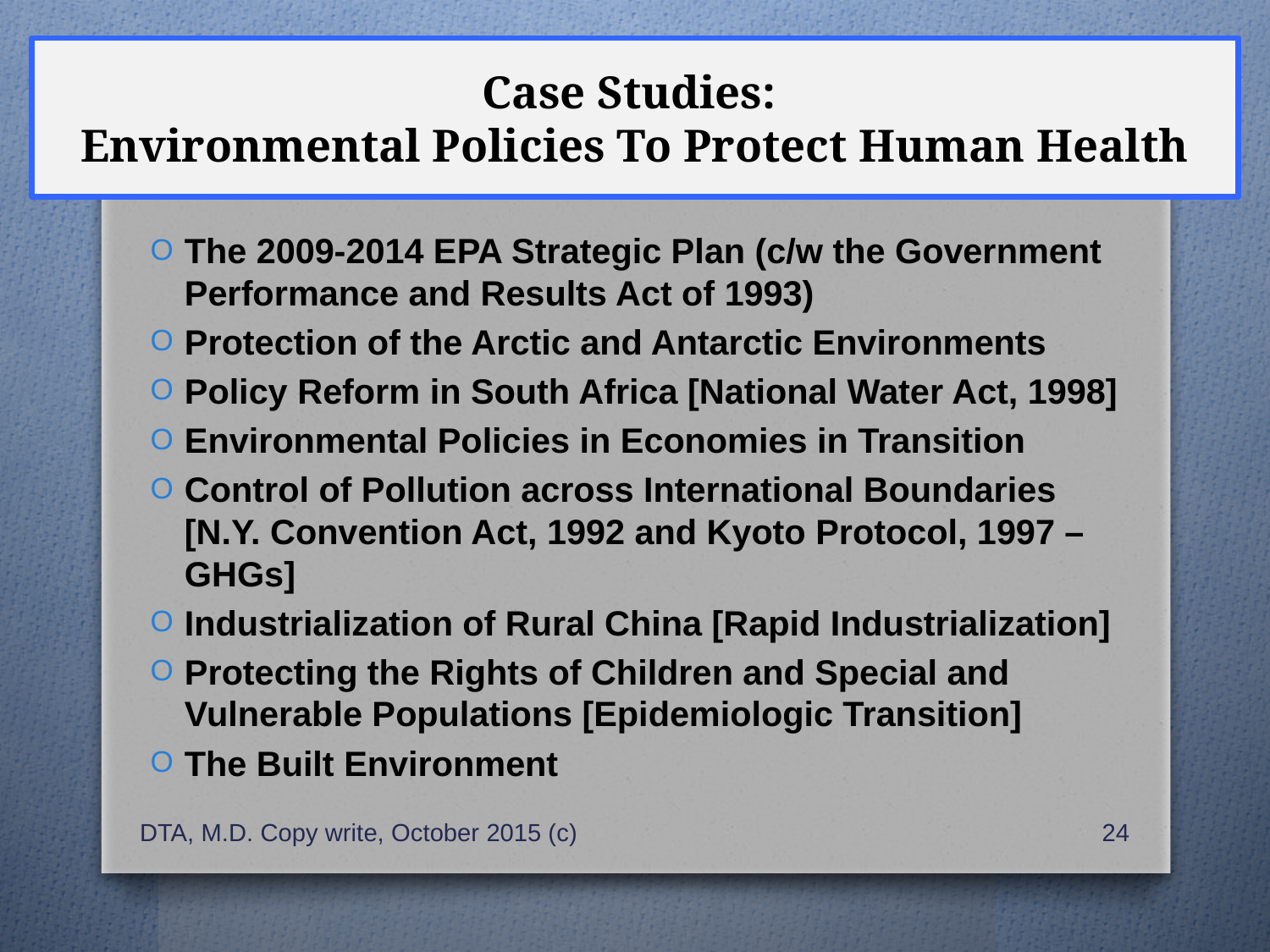

# Case Studies: Environmental Policies To Protect Human Health
The 2009-2014 EPA Strategic Plan (c/w the Government Performance and Results Act of 1993)
Protection of the Arctic and Antarctic Environments
Policy Reform in South Africa [National Water Act, 1998]
Environmental Policies in Economies in Transition
Control of Pollution across International Boundaries [N.Y. Convention Act, 1992 and Kyoto Protocol, 1997 – GHGs]
Industrialization of Rural China [Rapid Industrialization]
Protecting the Rights of Children and Special and Vulnerable Populations [Epidemiologic Transition]
The Built Environment
DTA, M.D. Copy write, October 2015 (c)
24